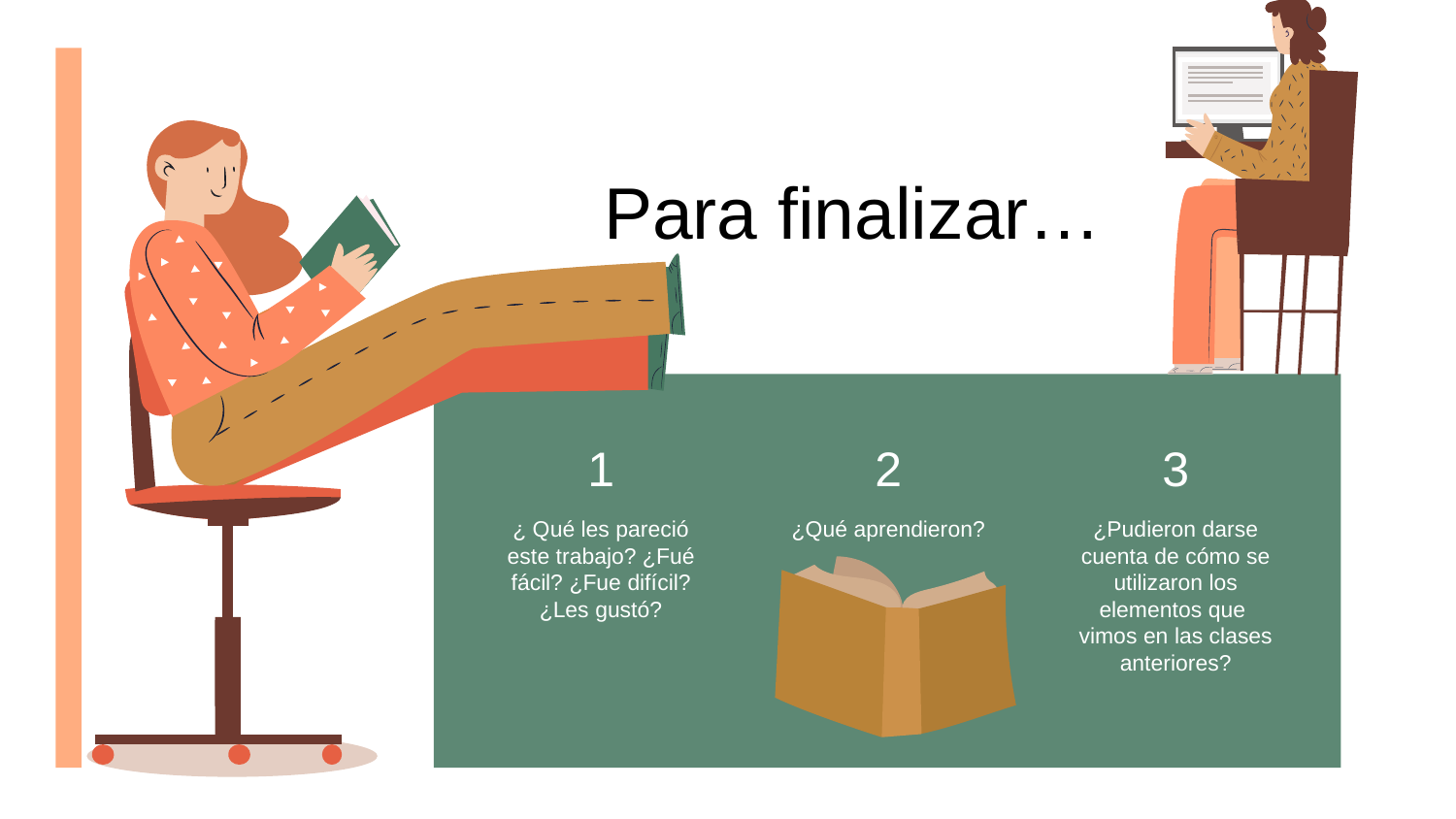

Para finalizar…

3
# 1
2

¿Pudieron darse cuenta de cómo se utilizaron los elementos que  vimos en las clases anteriores?
¿ Qué les pareció este trabajo? ¿Fué fácil? ¿Fue difícil? ¿Les gustó?
¿Qué aprendieron?